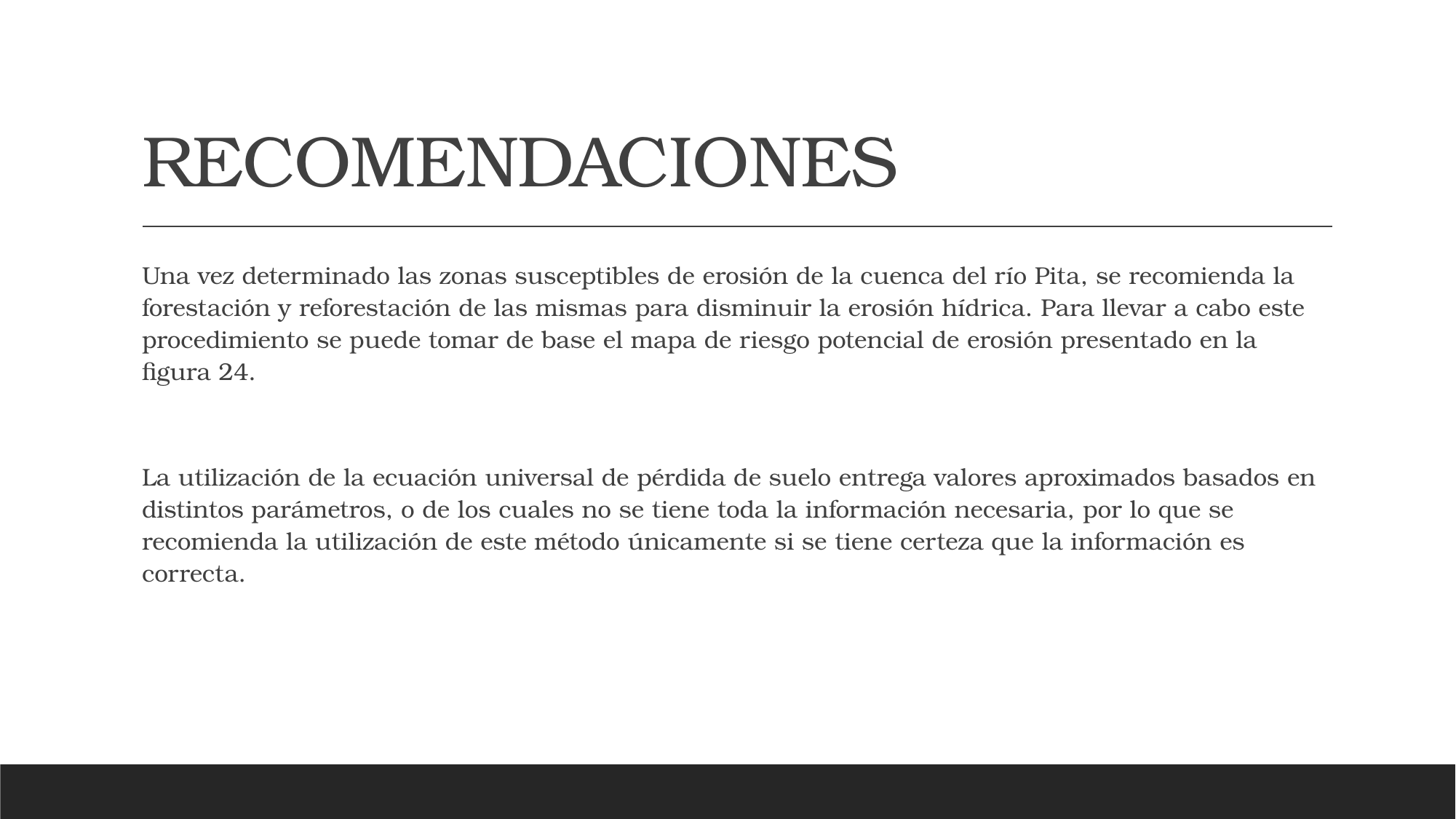

# RECOMENDACIONES
Una vez determinado las zonas susceptibles de erosión de la cuenca del río Pita, se recomienda la forestación y reforestación de las mismas para disminuir la erosión hídrica. Para llevar a cabo este procedimiento se puede tomar de base el mapa de riesgo potencial de erosión presentado en la figura 24.

La utilización de la ecuación universal de pérdida de suelo entrega valores aproximados basados en distintos parámetros, o de los cuales no se tiene toda la información necesaria, por lo que se recomienda la utilización de este método únicamente si se tiene certeza que la información es correcta.